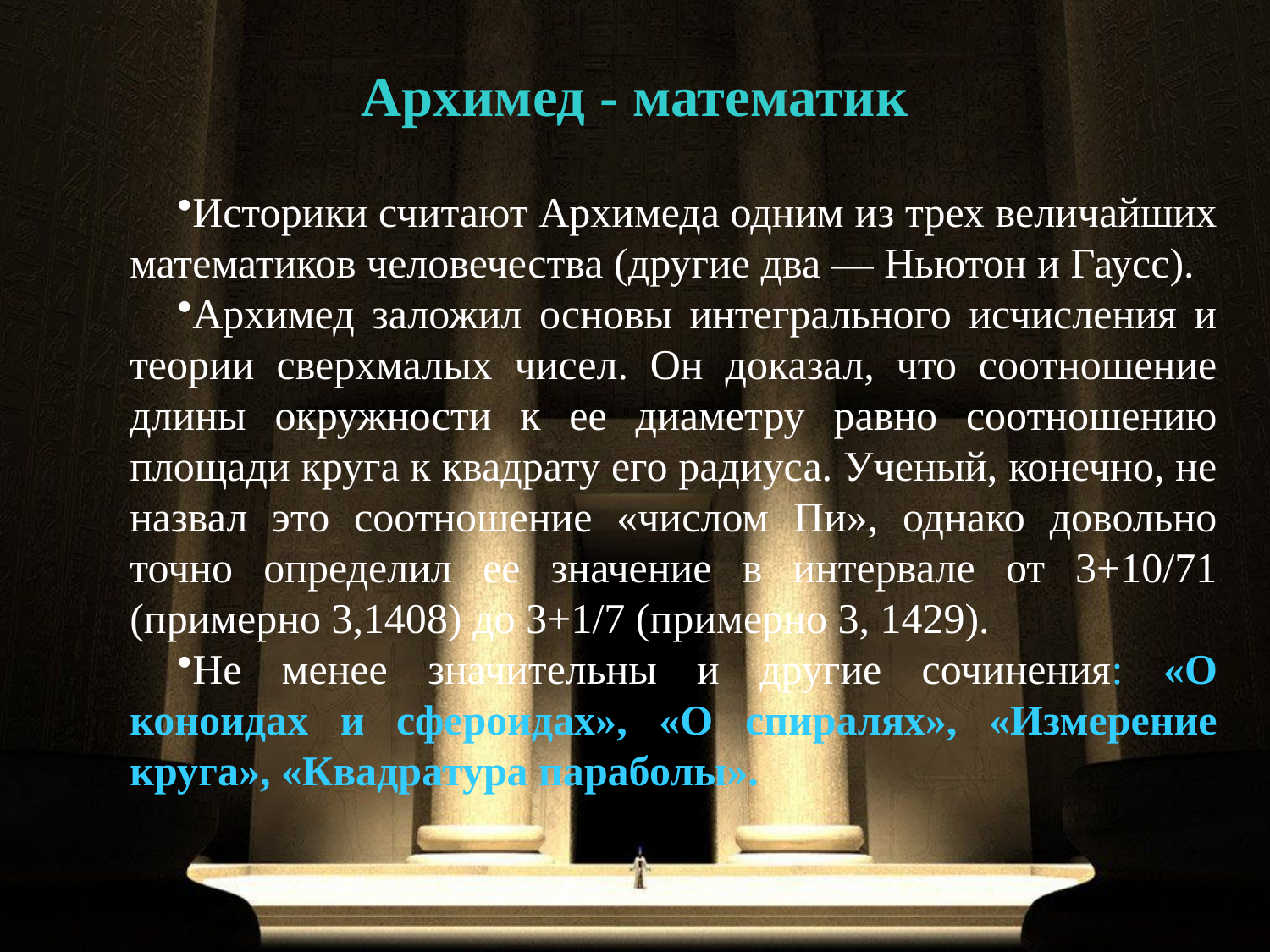

# Архимед - математик
Историки считают Архимеда одним из трех величайших математиков человечества (другие два — Ньютон и Гаусс).
Архимед заложил основы интегрального исчисления и теории сверхмалых чисел. Он доказал, что соотношение длины окружности к ее диаметру равно соотношению площади круга к квадрату его радиуса. Ученый, конечно, не назвал это соотношение «числом Пи», однако довольно точно определил ее значение в интервале от 3+10/71 (примерно 3,1408) до 3+1/7 (примерно 3, 1429).
Не менее значительны и другие сочинения: «О коноидах и сфероидах», «О спиралях», «Измерение круга», «Квадратура параболы».